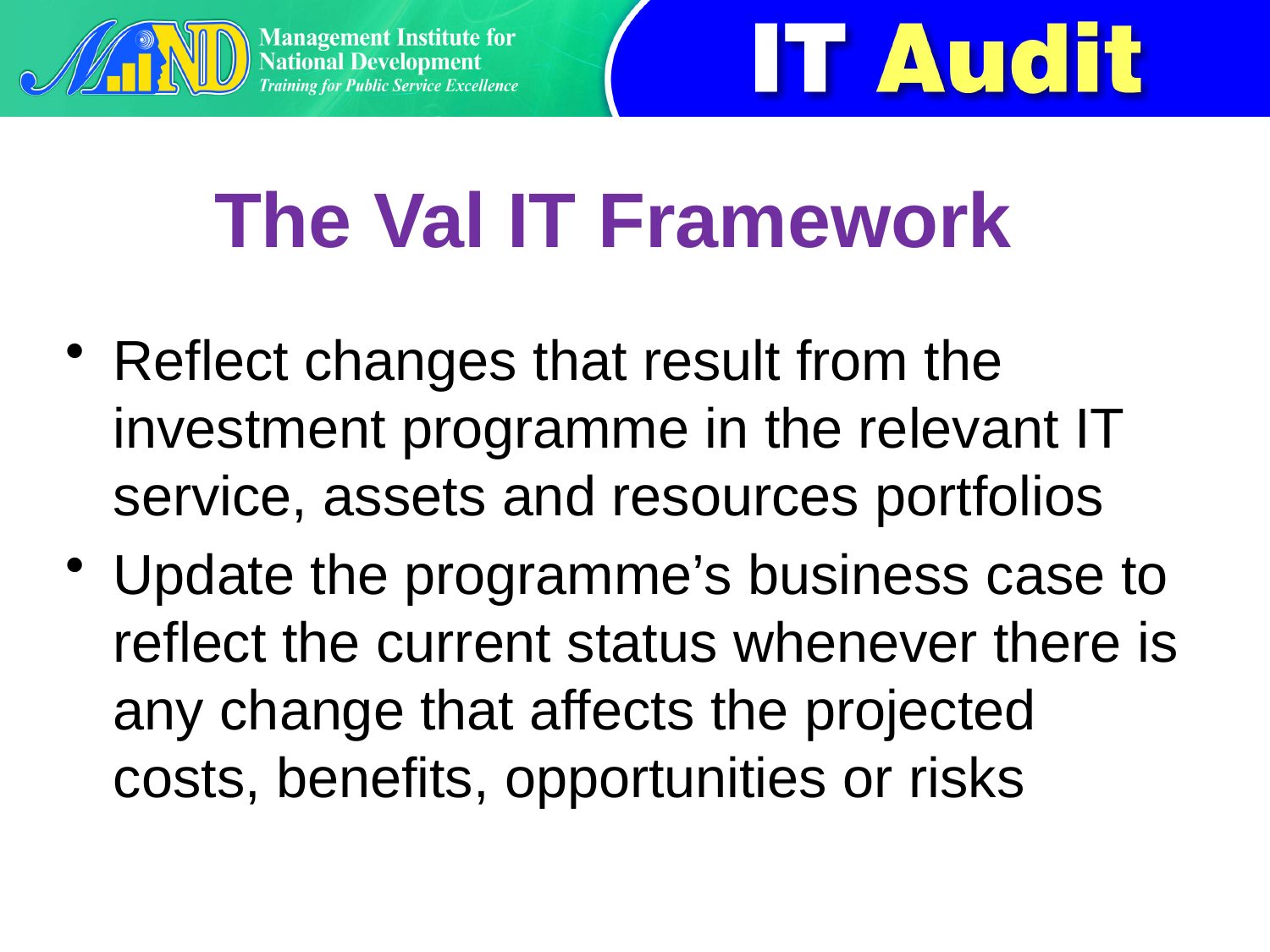

# The Val IT Framework
Reflect changes that result from the investment programme in the relevant IT service, assets and resources portfolios
Update the programme’s business case to reflect the current status whenever there is any change that affects the projected costs, benefits, opportunities or risks